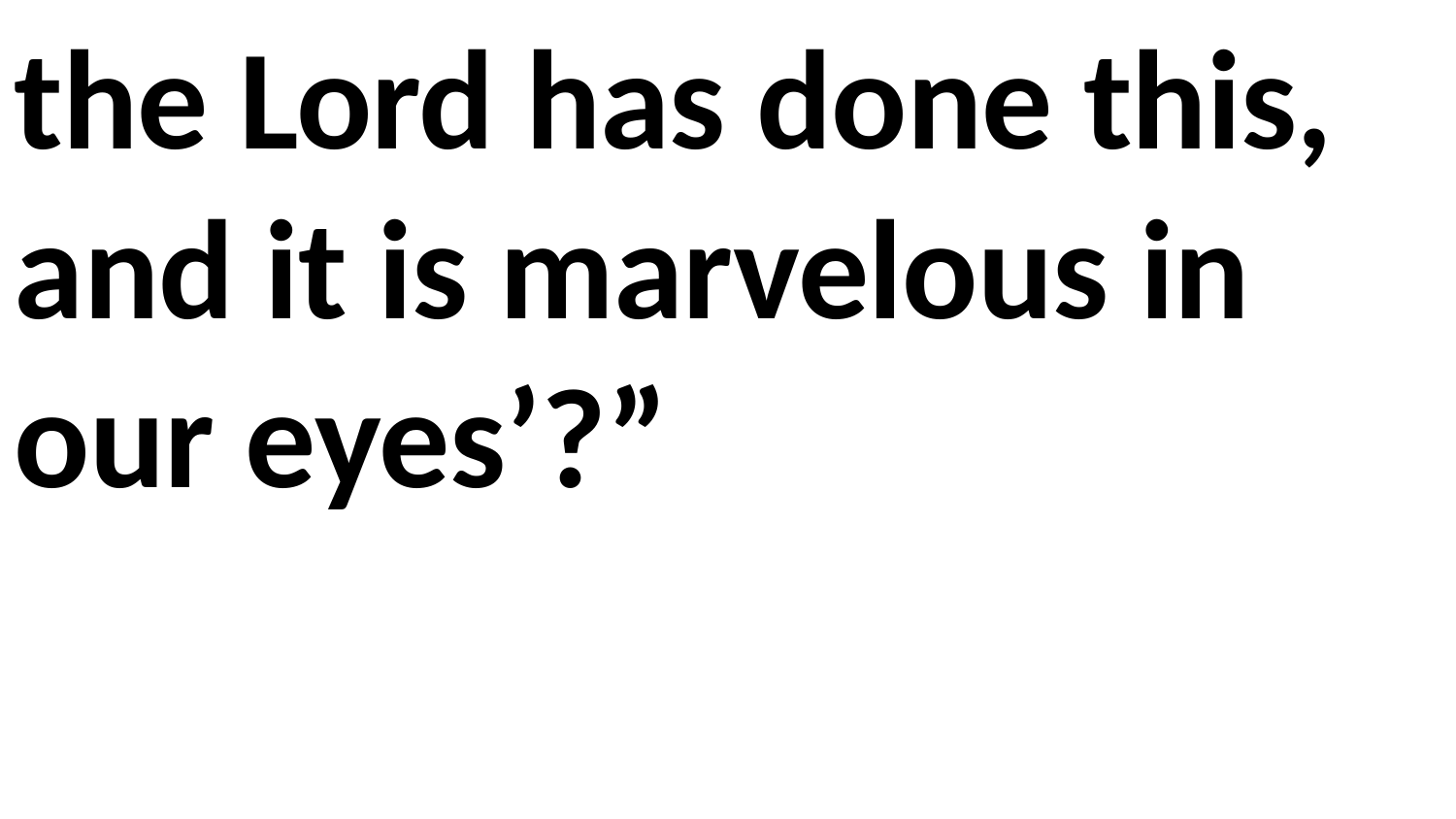

the Lord has done this, and it is marvelous in our eyes’?”